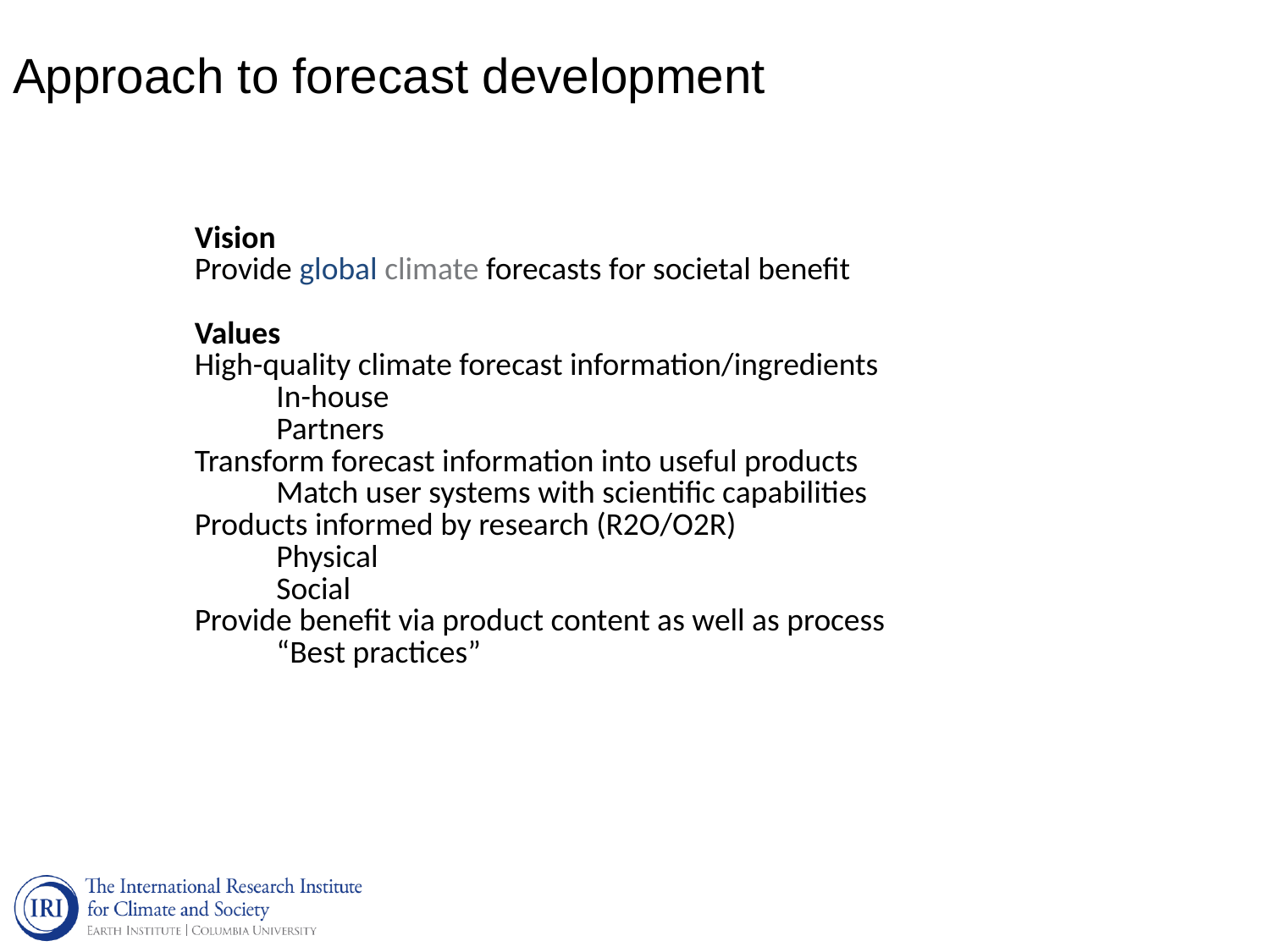

Approach to forecast development
Vision
Provide global climate forecasts for societal benefit

Values
High-quality climate forecast information/ingredients
In-house
Partners
Transform forecast information into useful products
Match user systems with scientific capabilities
Products informed by research (R2O/O2R)
Physical
Social
Provide benefit via product content as well as process
“Best practices”